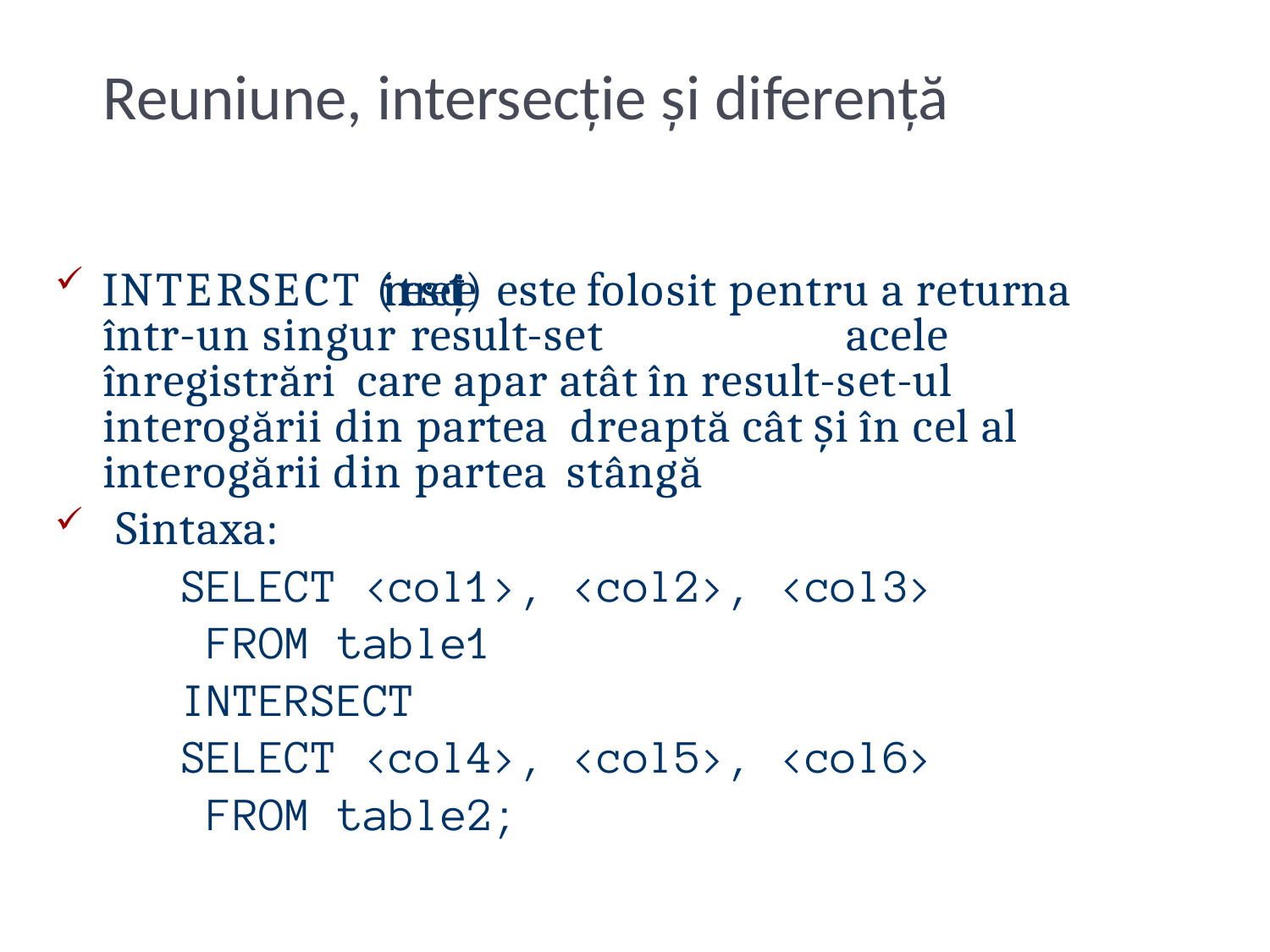

# Reuniune, intersecție și diferență
INTERSECT (intersecție) este folosit pentru a returna  într-un singur result-set	acele înregistrări  care apar atât în result-set-ul interogării din partea  dreaptă cât și în cel al interogării din partea stângă
Sintaxa:
SELECT <col1>, <col2>, <col3>  FROM table1
INTERSECT
SELECT <col4>, <col5>, <col6>  FROM table2;